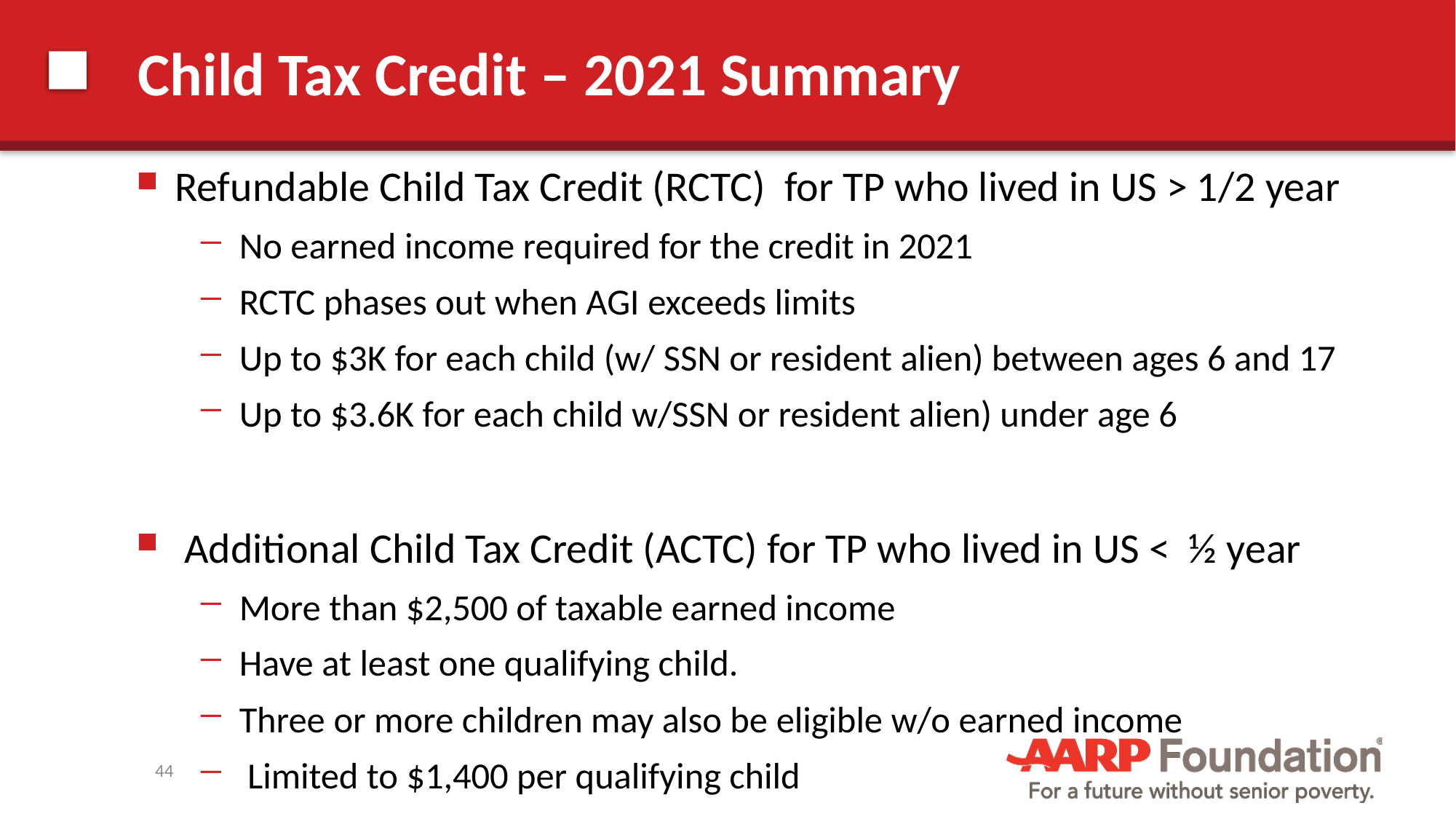

# Child Tax Credit – 2021 Summary
Refundable Child Tax Credit (RCTC)  for TP who lived in US > 1/2 year
No earned income required for the credit in 2021
RCTC phases out when AGI exceeds limits
Up to $3K for each child (w/ SSN or resident alien) between ages 6 and 17
Up to $3.6K for each child w/SSN or resident alien) under age 6

 Additional Child Tax Credit (ACTC) for TP who lived in US <  ½ year
More than $2,500 of taxable earned income
Have at least one qualifying child.
Three or more children may also be eligible w/o earned income
 Limited to $1,400 per qualifying child
44